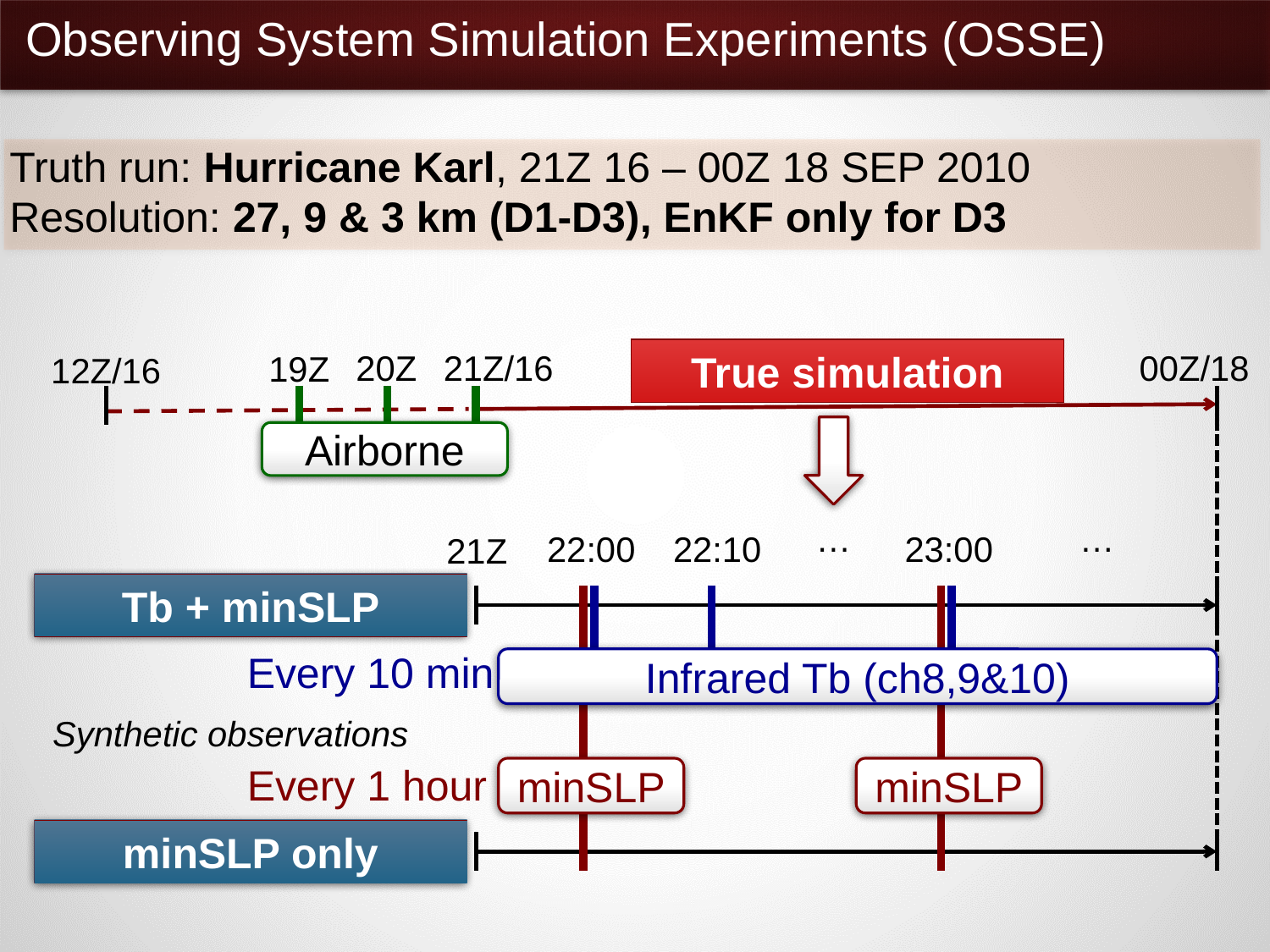

# Observing System Simulation Experiments (OSSE)

Truth run: Hurricane Karl, 21Z 16 – 00Z 18 SEP 2010
Resolution: 27, 9 & 3 km (D1-D3), EnKF only for D3
True simulation
21Z/16
00Z/18
20Z
19Z
12Z/16

Airborne
…
…
22:00
22:10
23:00
21Z
Tb + minSLP
Every 10 min
Infrared Tb (ch8,9&10)
Synthetic observations
Every 1 hour
minSLP
minSLP
minSLP only